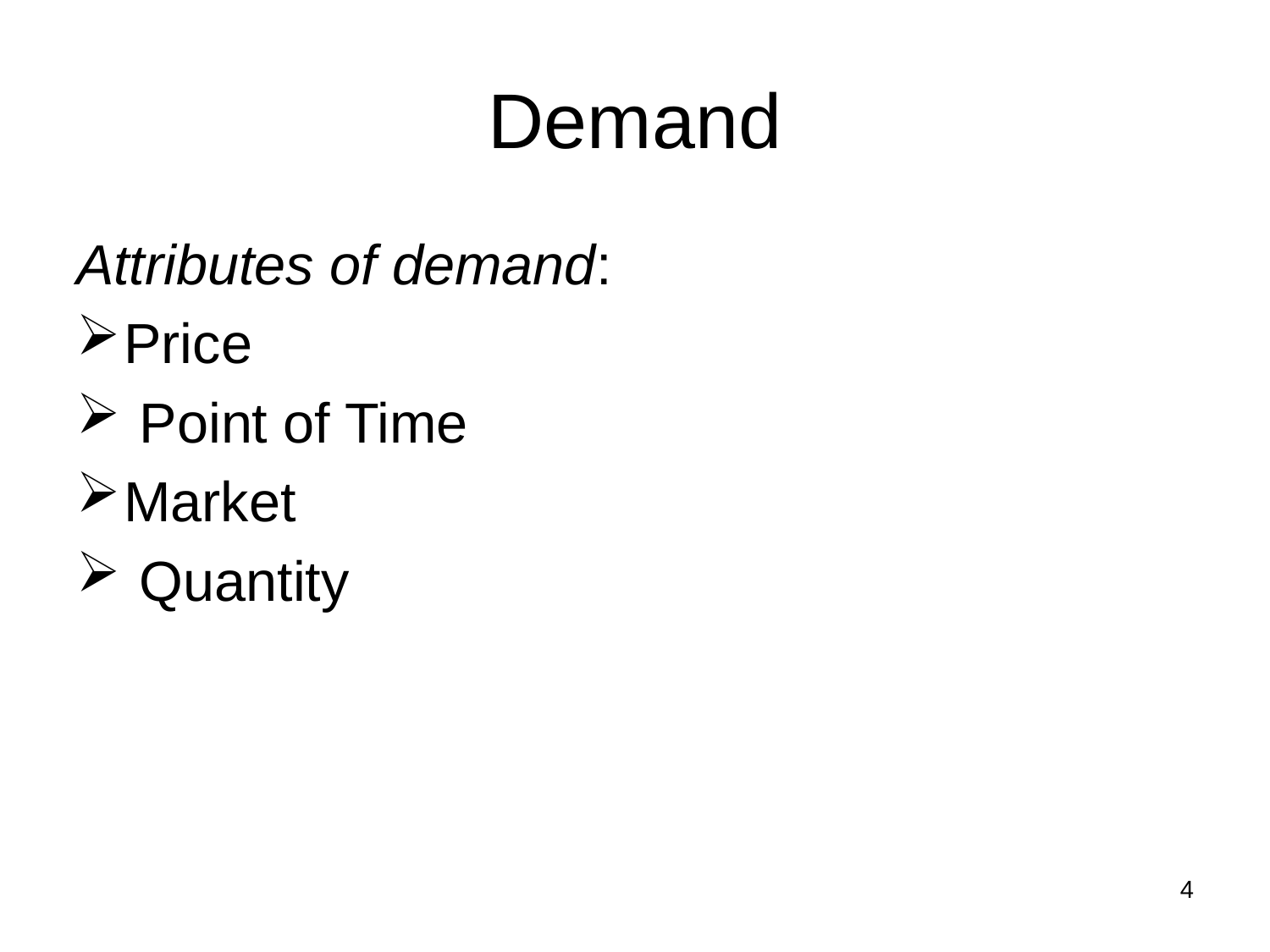

# Demand
Attributes of demand:
Price
 Point of Time
Market
 Quantity

4